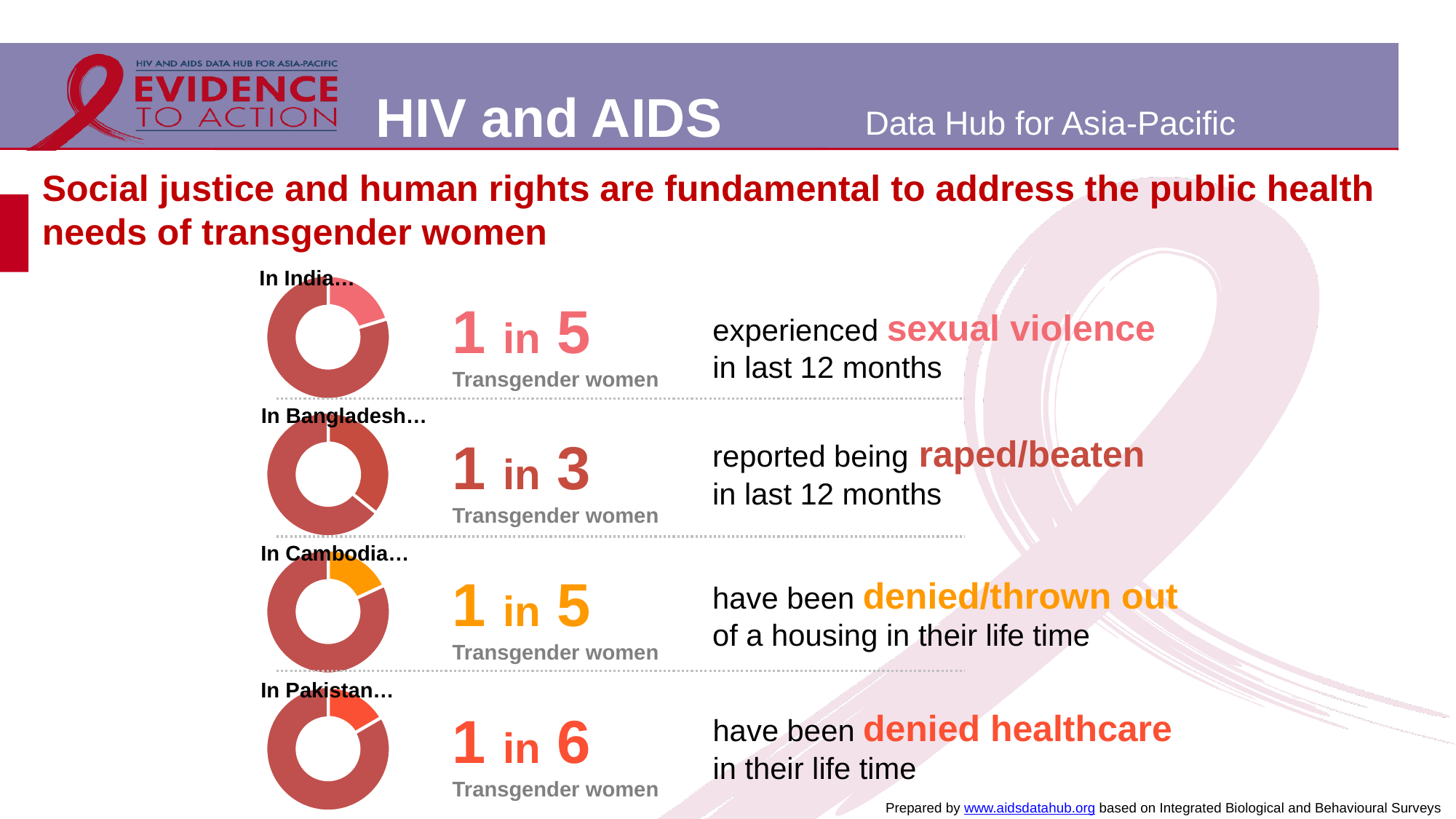

# Social justice and human rights are fundamental to address the public health needs of transgender women
In India…

### Chart

| Category |  |
|---|---|
1 in 5
Transgender women
experienced sexual violence in last 12 months
In Bangladesh…

### Chart

| Category |  |
|---|---|
1 in 3
Transgender women
reported being raped/beaten in last 12 months
In Cambodia…

### Chart

| Category |  |
|---|---|
1 in 5
Transgender women
have been denied/thrown out
of a housing in their life time
In Pakistan…

### Chart

| Category |  |
|---|---|
1 in 6
Transgender women
have been denied healthcare
in their life time
Prepared by www.aidsdatahub.org based on Integrated Biological and Behavioural Surveys